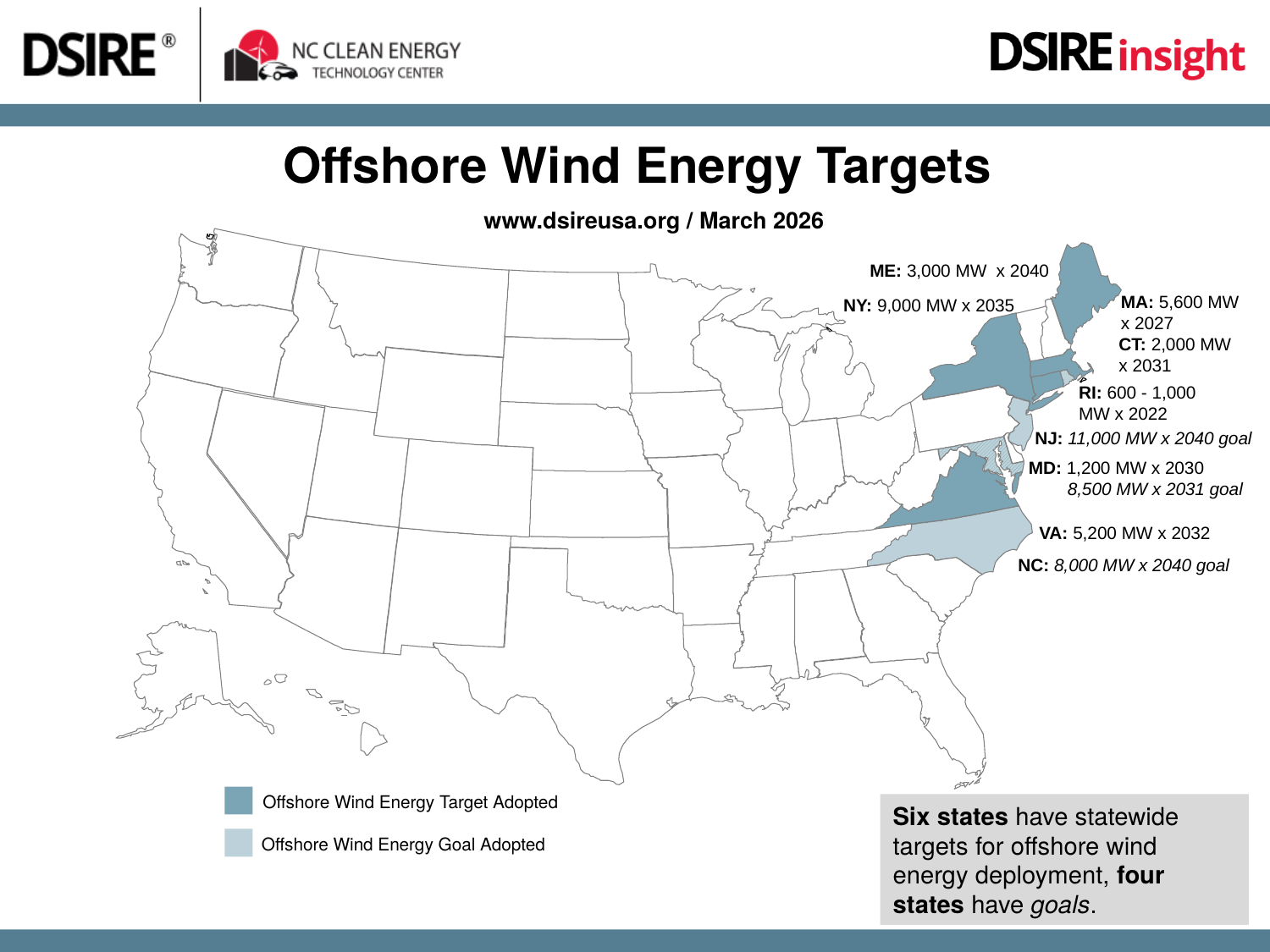

Offshore Wind Energy Targets
www.dsireusa.org / March 2026

ME: 3,000 MW  x 2040

MA: 5,600 MW x 2027
NY: 9,000 MW x 2035

CT: 2,000 MW x 2031

RI: 600 - 1,000 MW x 2022

NJ: 11,000 MW x 2040 goal

MD: 1,200 MW x 2030
        8,500 MW x 2031 goal

VA: 5,200 MW x 2032

NC: 8,000 MW x 2040 goal

Offshore Wind Energy Target Adopted
Six states have statewide targets for offshore wind energy deployment, four states have goals.

Offshore Wind Energy Goal Adopted